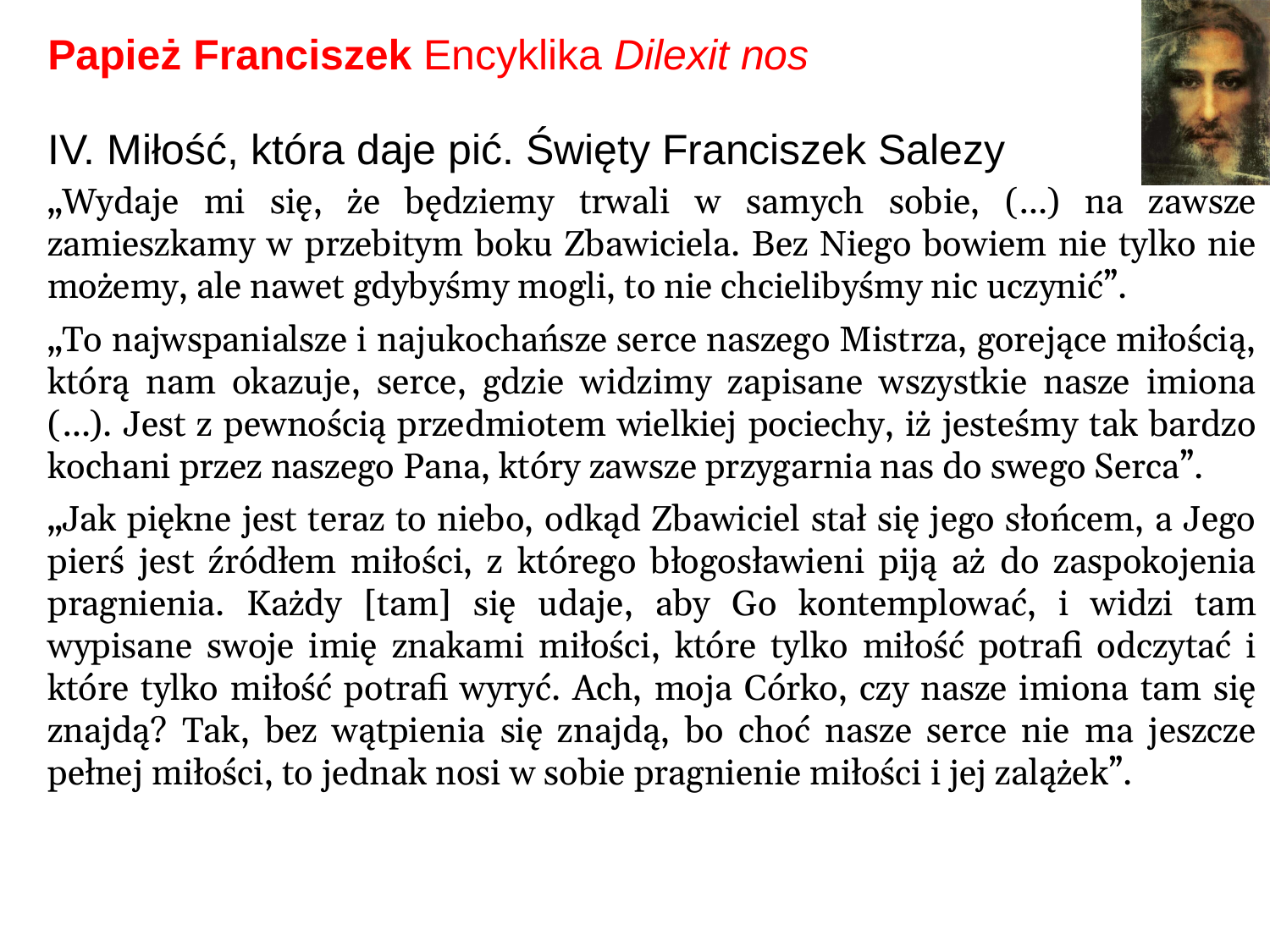

# Papież Franciszek Encyklika Dilexit nos
IV. Miłość, która daje pić. Święty Franciszek Salezy
„Wydaje mi się, że będziemy trwali w samych sobie, (…) na zawsze zamieszkamy w przebitym boku Zbawiciela. Bez Niego bowiem nie tylko nie możemy, ale nawet gdybyśmy mogli, to nie chcielibyśmy nic uczynić”.
„To najwspanialsze i najukochańsze serce naszego Mistrza, gorejące miłością, którą nam okazuje, serce, gdzie widzimy zapisane wszystkie nasze imiona (…). Jest z pewnością przedmiotem wielkiej pociechy, iż jesteśmy tak bardzo kochani przez naszego Pana, który zawsze przygarnia nas do swego Serca”.
„Jak piękne jest teraz to niebo, odkąd Zbawiciel stał się jego słońcem, a Jego pierś jest źródłem miłości, z którego błogosławieni piją aż do zaspokojenia pragnienia. Każdy [tam] się udaje, aby Go kontemplować, i widzi tam wypisane swoje imię znakami miłości, które tylko miłość potrafi odczytać i które tylko miłość potrafi wyryć. Ach, moja Córko, czy nasze imiona tam się znajdą? Tak, bez wątpienia się znajdą, bo choć nasze serce nie ma jeszcze pełnej miłości, to jednak nosi w sobie pragnienie miłości i jej zalążek”.